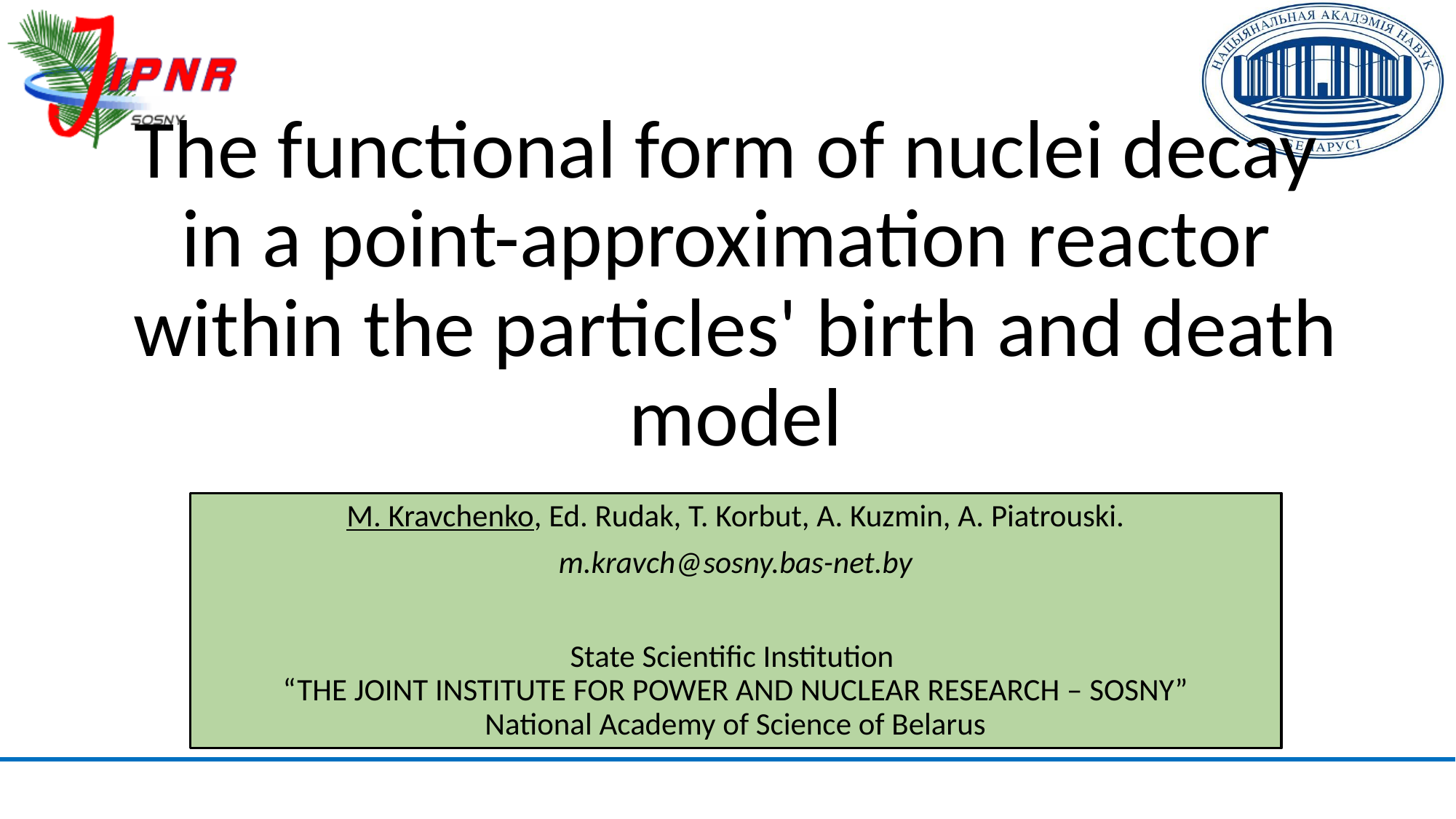

# The functional form of nuclei decay in a point-approximation reactor within the particles' birth and death model
M. Kravchenko, Ed. Rudak, T. Korbut, A. Kuzmin, A. Piatrouski.
m.kravch@sosny.bas-net.by

State Scientific Institution
“THE JOINT INSTITUTE FOR POWER AND NUCLEAR RESEARCH – SOSNY”
National Academy of Science of Belarus